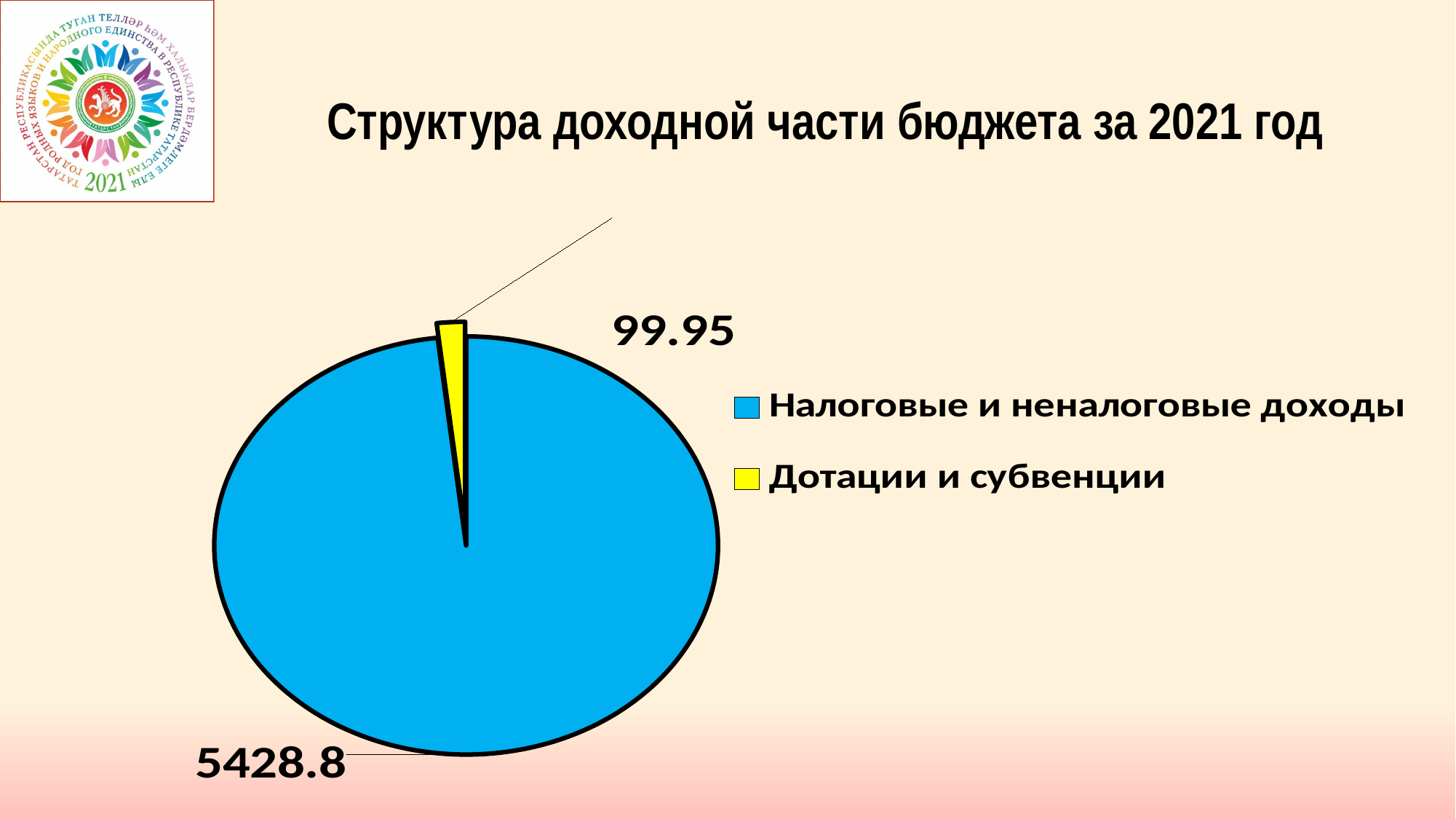

# Структура доходной части бюджета за 2021 год

### Chart

| Category | Продажи |
|---|---|
| Налоговые и неналоговые доходы | 5428.8 |
| Дотации и субвенции | 99.95 |